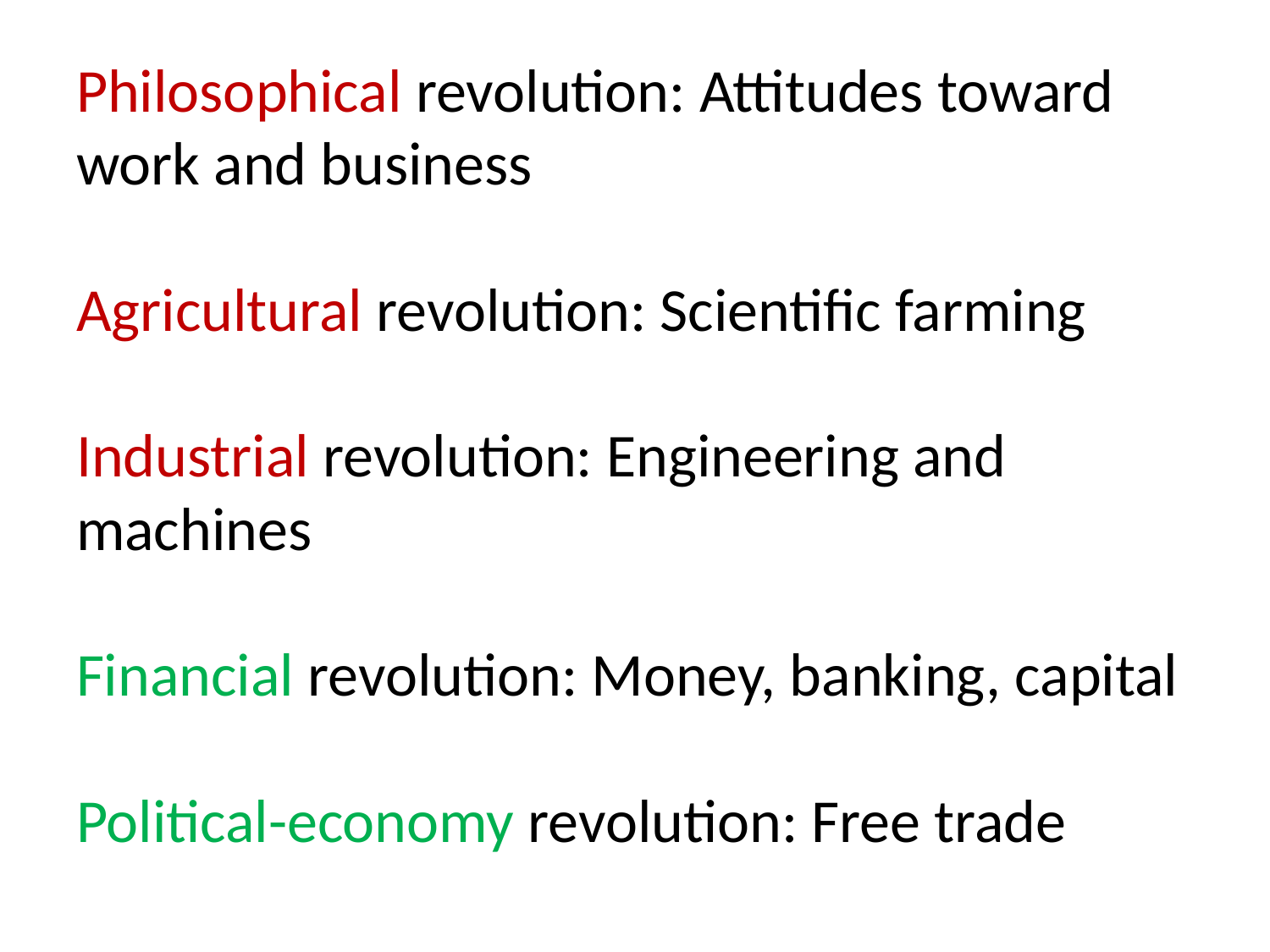

# Philosophical revolution: Attitudes toward work and business Agricultural revolution: Scientific farming Industrial revolution: Engineering and machines Financial revolution: Money, banking, capital Political-economy revolution: Free trade